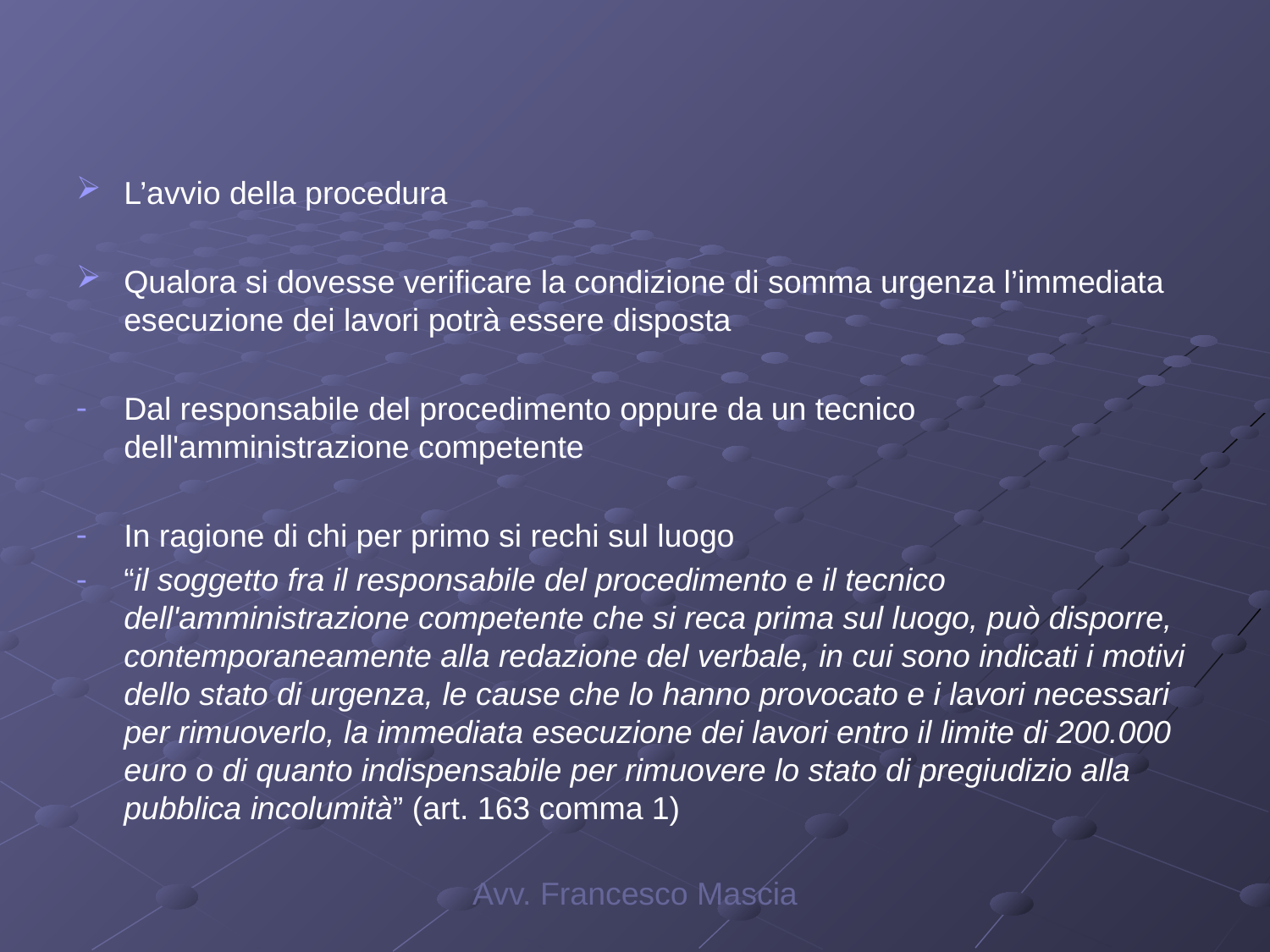

#
L’avvio della procedura

Qualora si dovesse verificare la condizione di somma urgenza l’immediata esecuzione dei lavori potrà essere disposta

Dal responsabile del procedimento oppure da un tecnico dell'amministrazione competente

In ragione di chi per primo si rechi sul luogo
“il soggetto fra il responsabile del procedimento e il tecnico dell'amministrazione competente che si reca prima sul luogo, può disporre, contemporaneamente alla redazione del verbale, in cui sono indicati i motivi dello stato di urgenza, le cause che lo hanno provocato e i lavori necessari per rimuoverlo, la immediata esecuzione dei lavori entro il limite di 200.000 euro o di quanto indispensabile per rimuovere lo stato di pregiudizio alla pubblica incolumità” (art. 163 comma 1)

Avv. Francesco Mascia